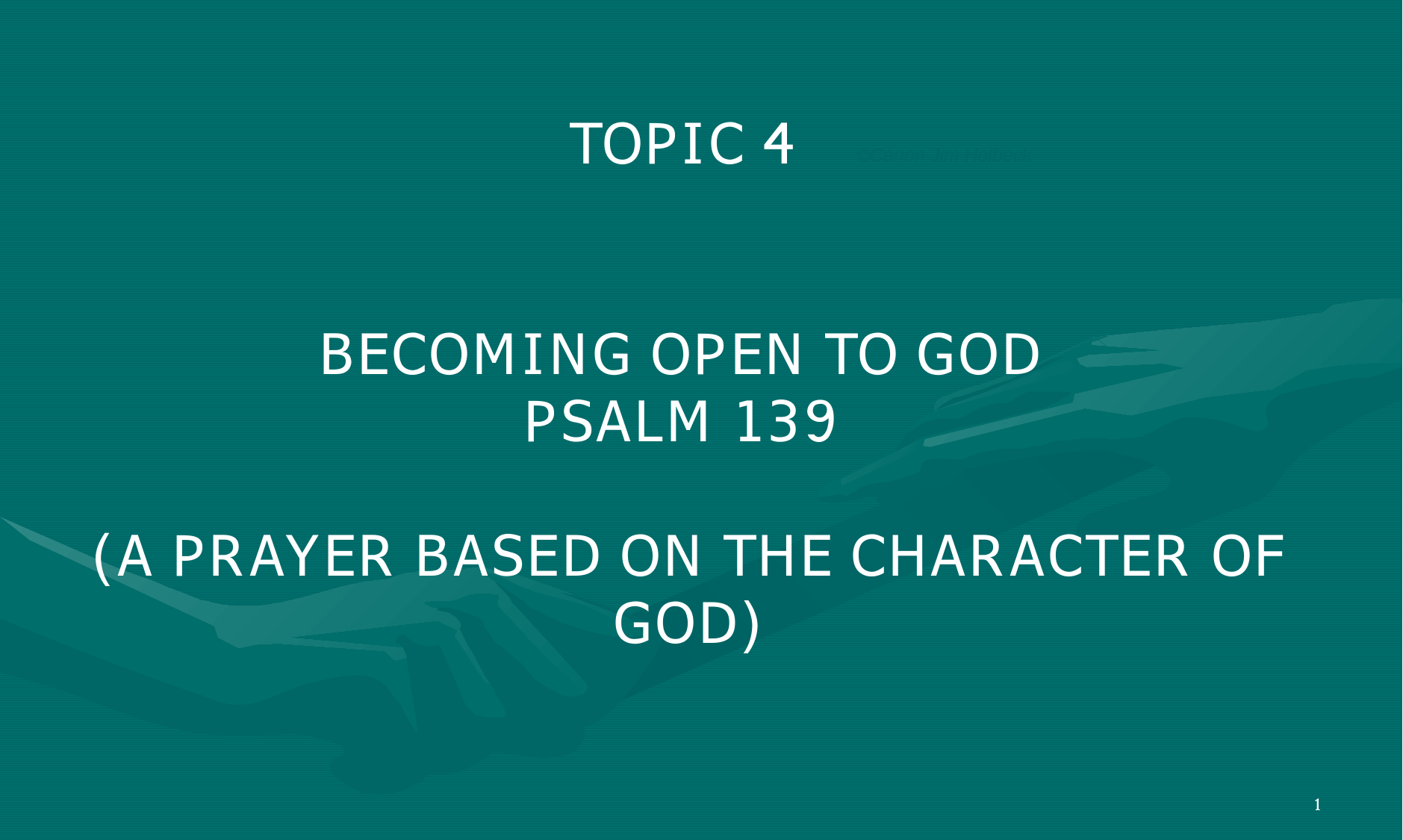

TOPIC 4
©Canon Jim Holbeck
BECOMING OPEN TO GOD
PSALM 139
(A PRAYER BASED ON THE CHARACTER OF GOD)

1
1